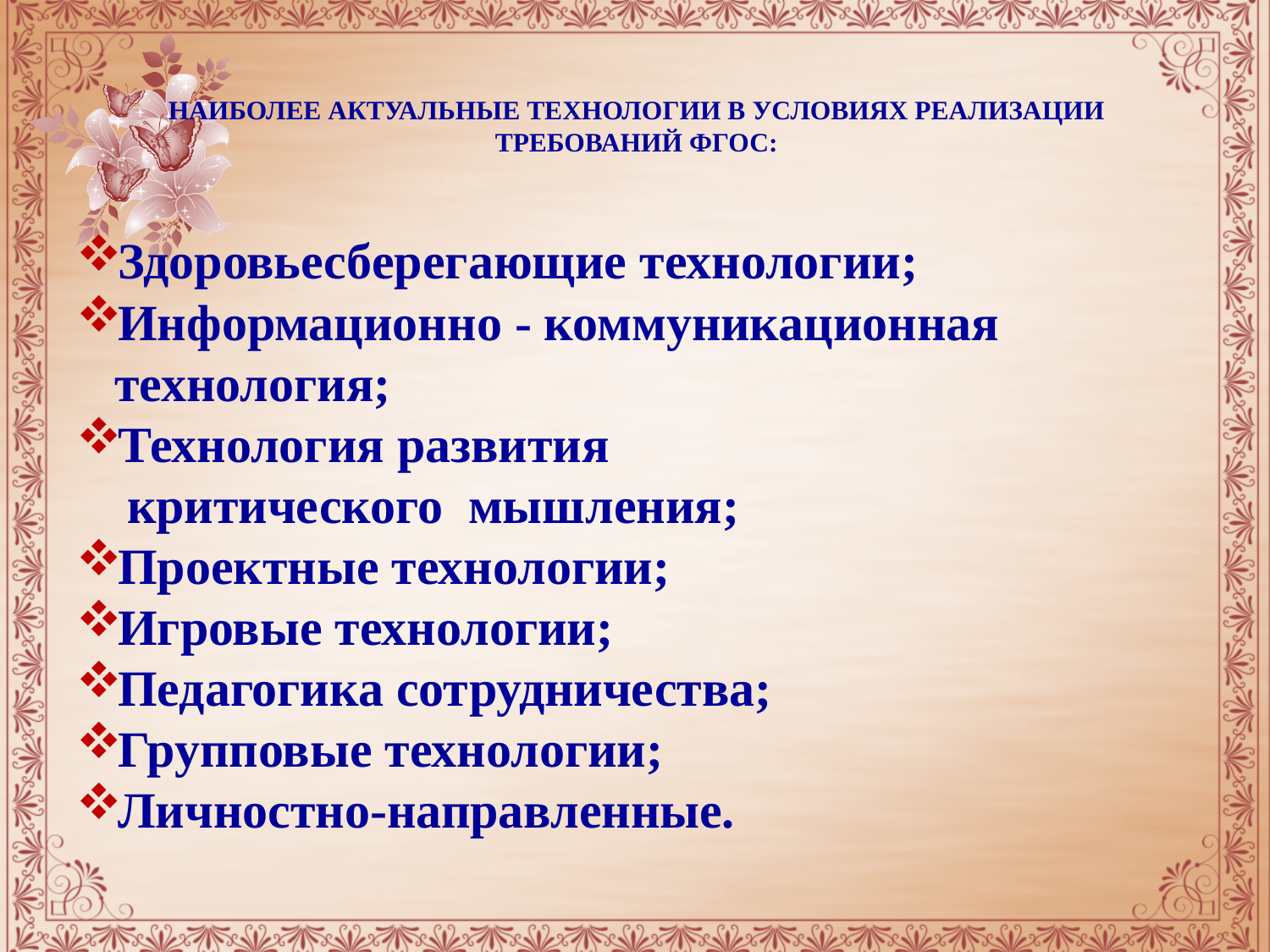

# НАИБОЛЕЕ АКТУАЛЬНЫЕ ТЕХНОЛОГИИ В УСЛОВИЯХ РЕАЛИЗАЦИИ ТРЕБОВАНИЙ ФГОС:
Здоровьесберегающие технологии;
Информационно - коммуникационная
   технология;
Технология развития
    критического  мышления;
Проектные технологии;
Игровые технологии;
Педагогика сотрудничества;
Групповые технологии;
Личностно-направленные.